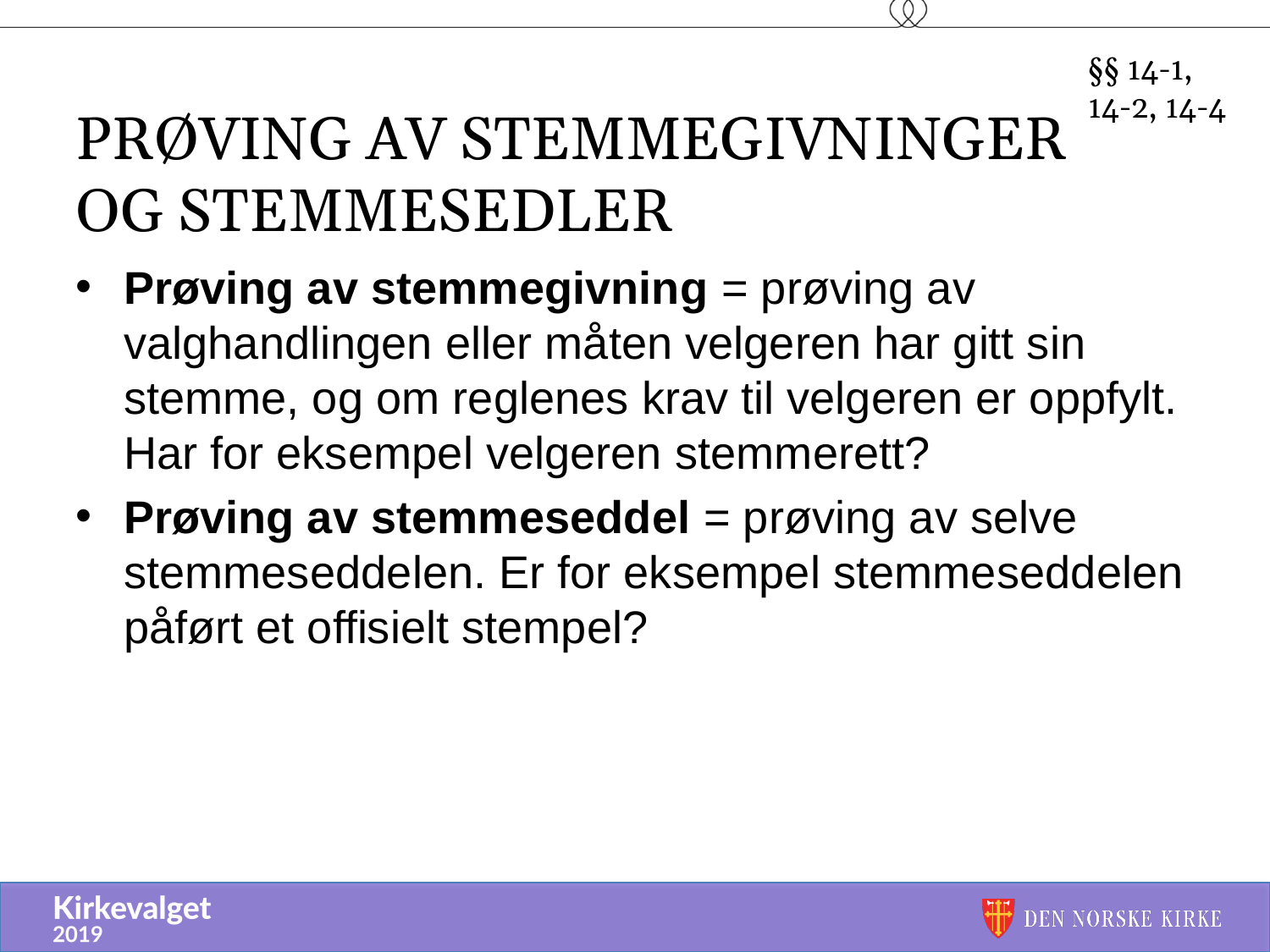

§§ 14-1, 14-2, 14-4
# Prøving av stemmegivninger og stemmesedler
Prøving av stemmegivning = prøving av valghandlingen eller måten velgeren har gitt sin stemme, og om reglenes krav til velgeren er oppfylt. Har for eksempel velgeren stemmerett?
Prøving av stemmeseddel = prøving av selve stemmeseddelen. Er for eksempel stemmeseddelen påført et offisielt stempel?